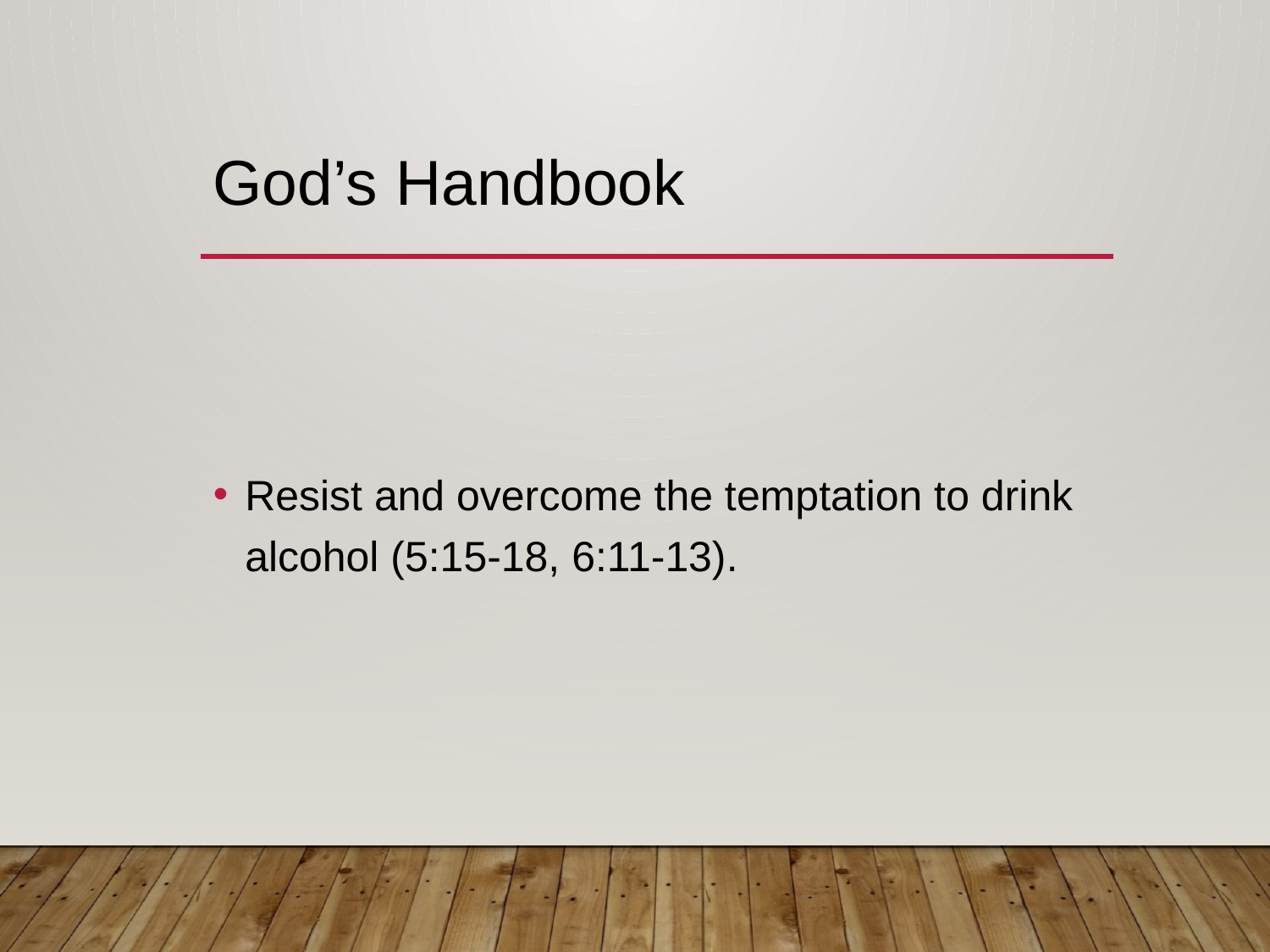

# God’s Handbook
Resist and overcome the temptation to drink alcohol (5:15-18, 6:11-13).